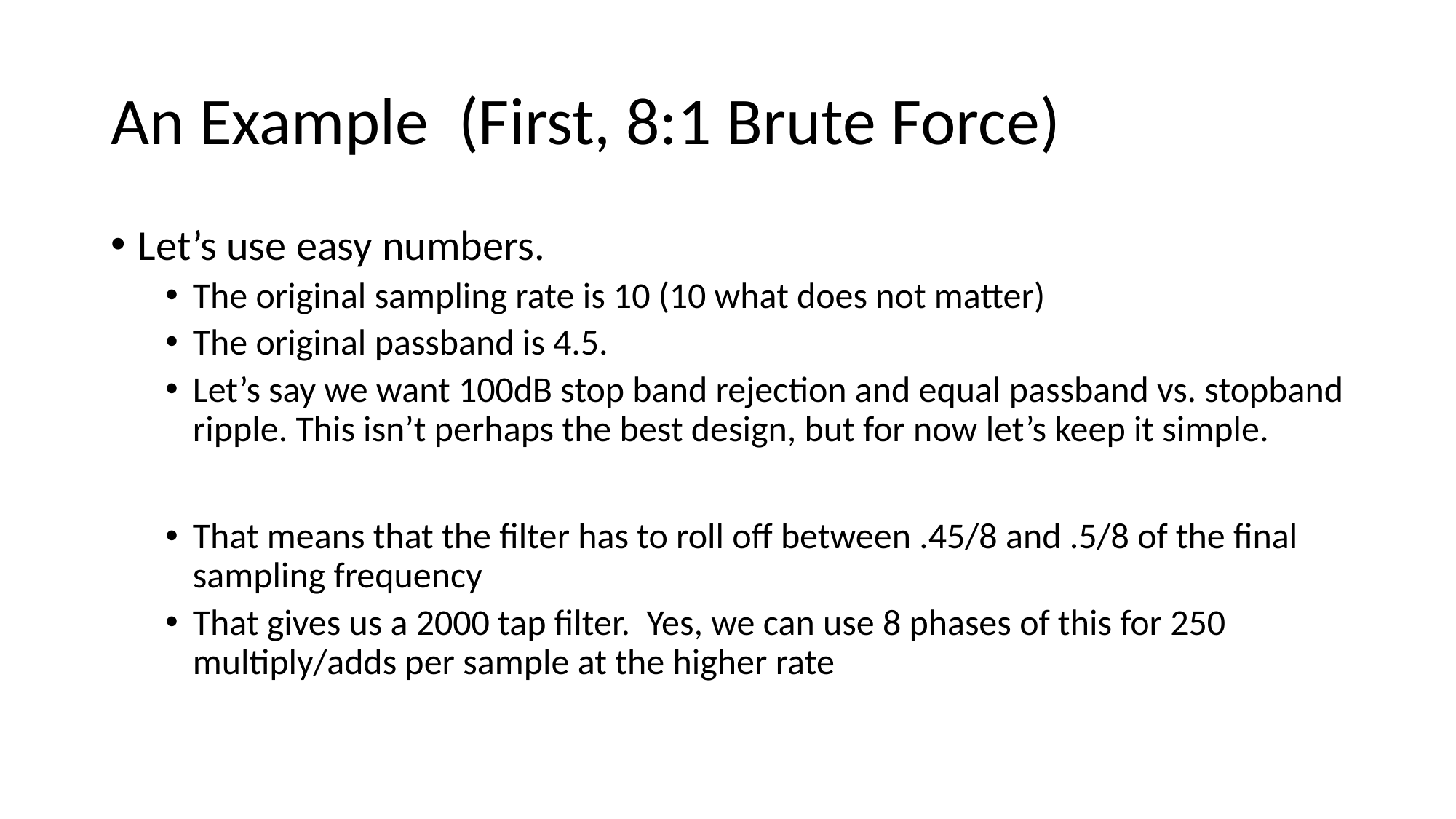

# An Example  (First, 8:1 Brute Force)
Let’s use easy numbers.
The original sampling rate is 10 (10 what does not matter)
The original passband is 4.5.
Let’s say we want 100dB stop band rejection and equal passband vs. stopband ripple. This isn’t perhaps the best design, but for now let’s keep it simple.

That means that the filter has to roll off between .45/8 and .5/8 of the final sampling frequency
That gives us a 2000 tap filter.  Yes, we can use 8 phases of this for 250 multiply/adds per sample at the higher rate